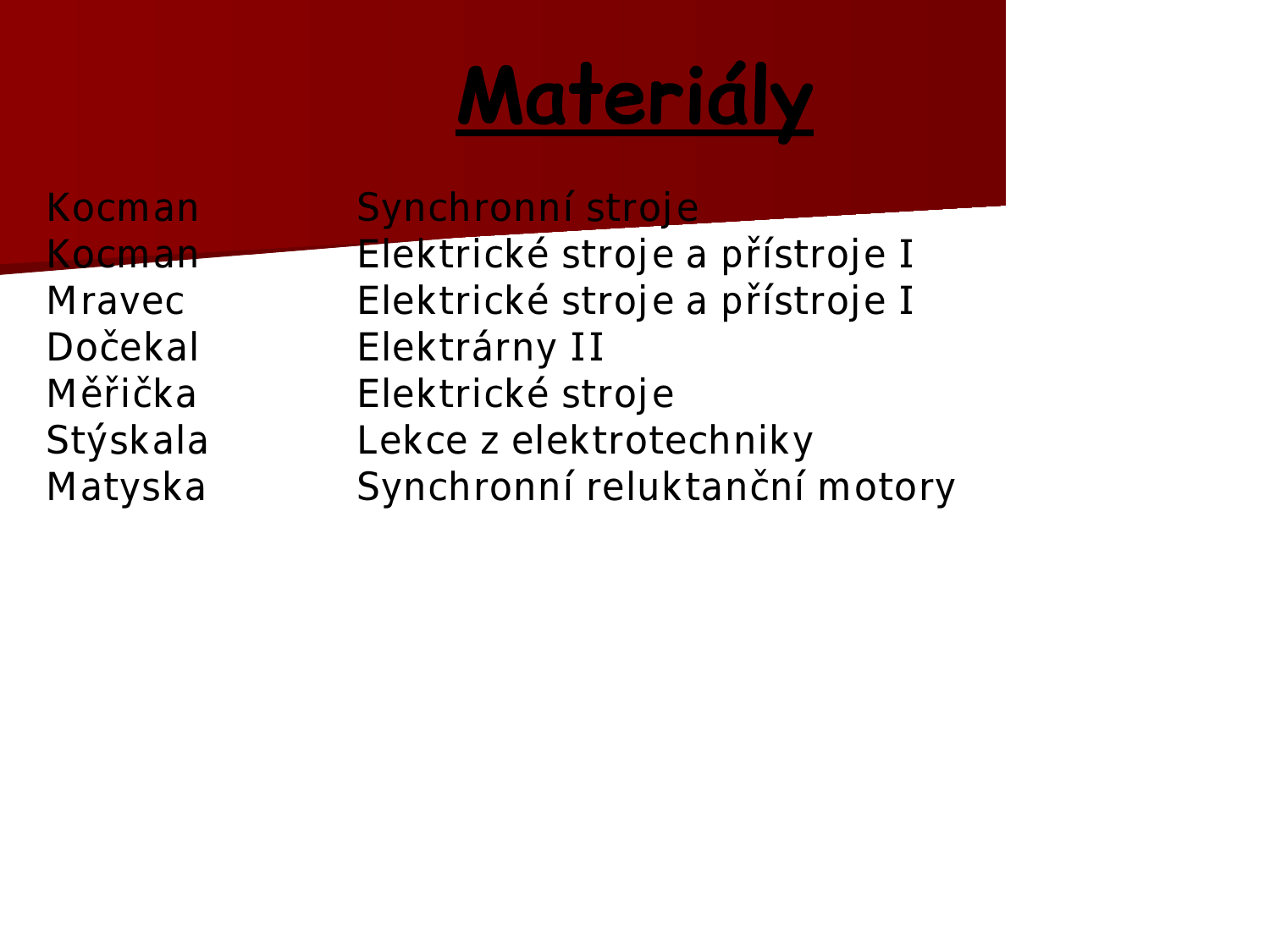

# Materiály
Kocman	Synchronní stroje
Kocman	Elektrické stroje a přístroje I
Mravec	Elektrické stroje a přístroje I
Dočekal	Elektrárny II
Měřička	Elektrické stroje
Stýskala	Lekce z elektrotechniky
Matyska	Synchronní reluktanční motory